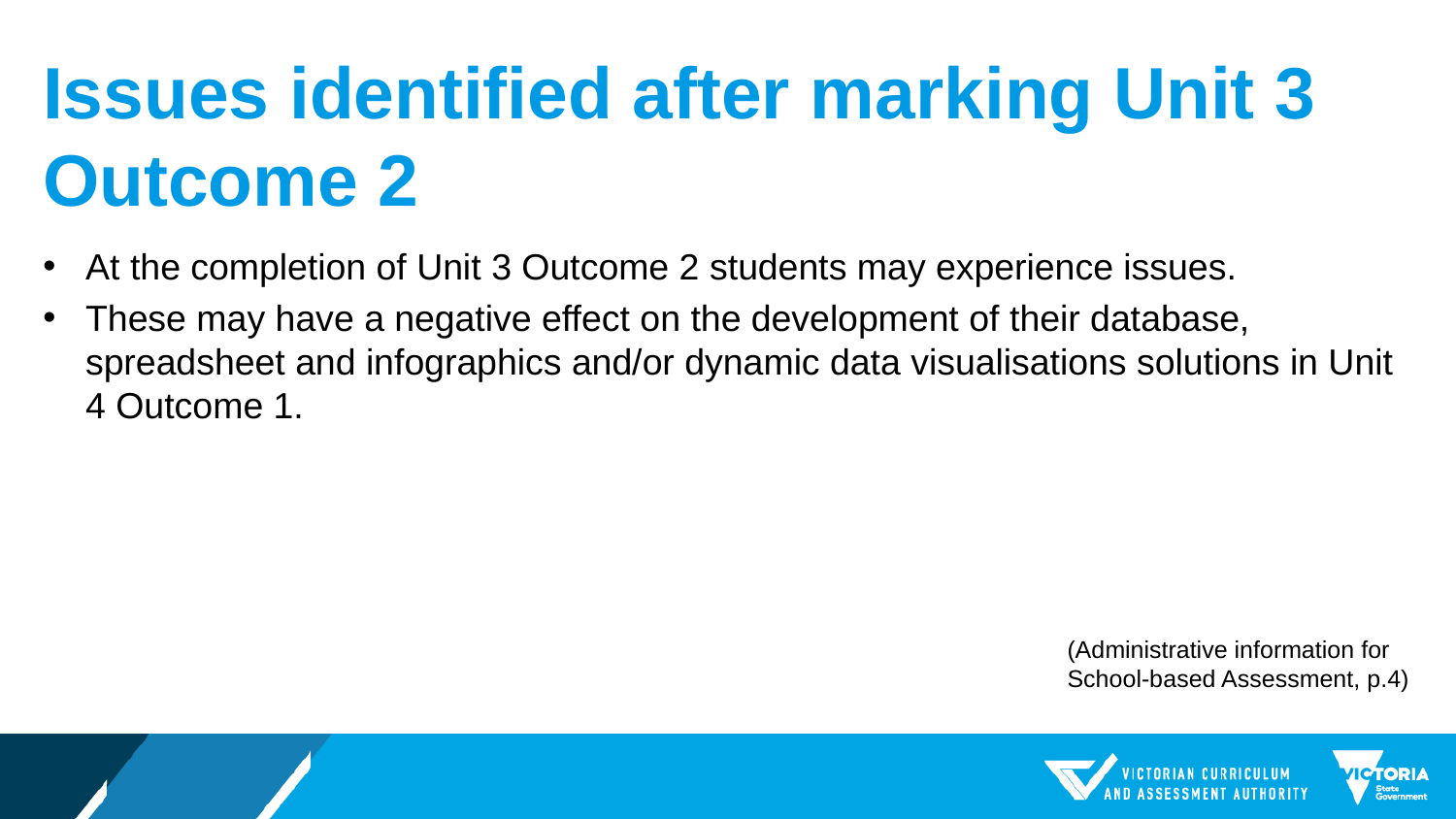

# Issues identified after marking Unit 3 Outcome 2
At the completion of Unit 3 Outcome 2 students may experience issues.
These may have a negative effect on the development of their database, spreadsheet and infographics and/or dynamic data visualisations solutions in Unit 4 Outcome 1.
(Administrative information for
School-based Assessment, p.4)